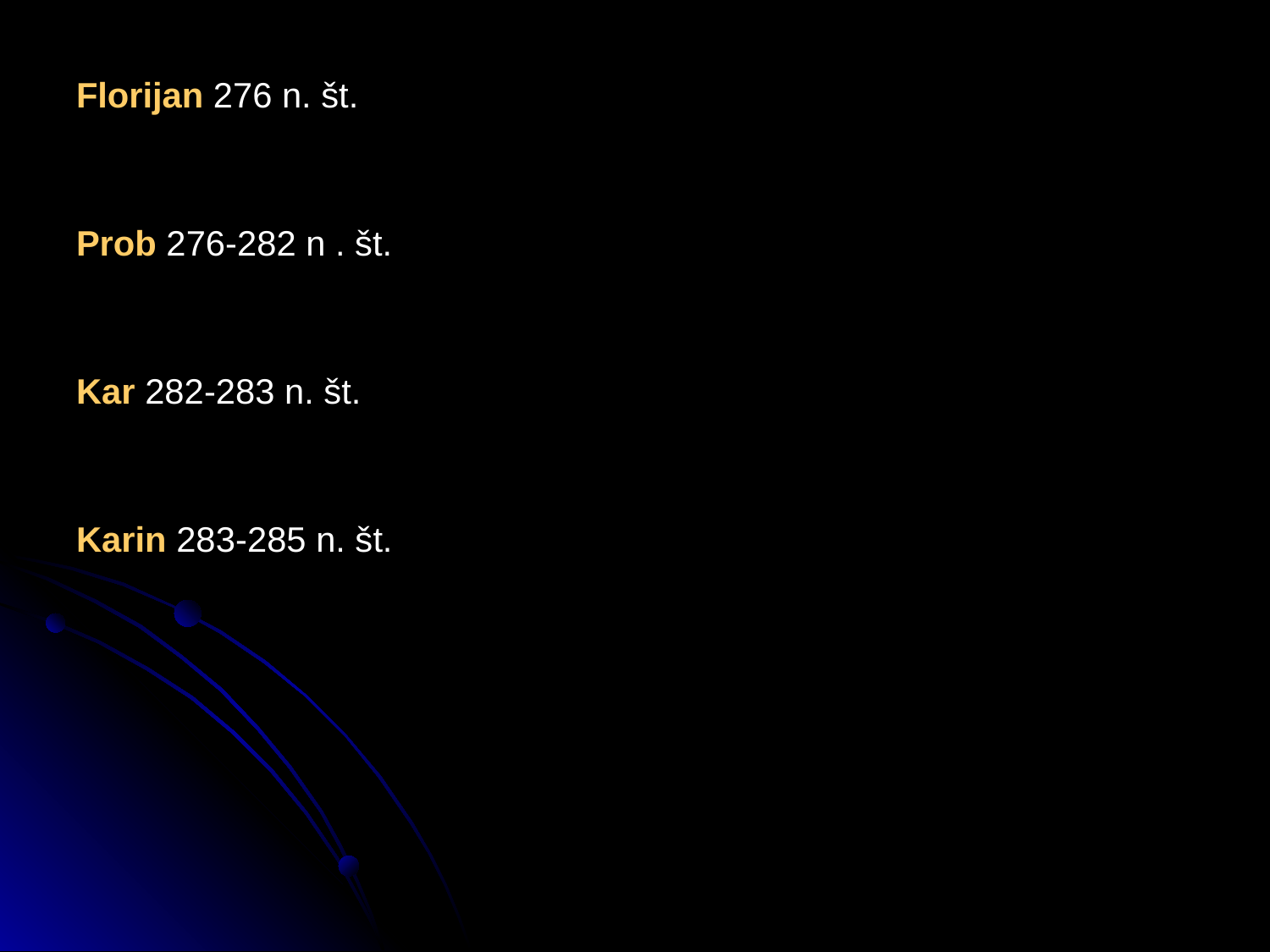

Florijan 276 n. št.

Prob 276-282 n . št.

Kar 282-283 n. št.

Karin 283-285 n. št.